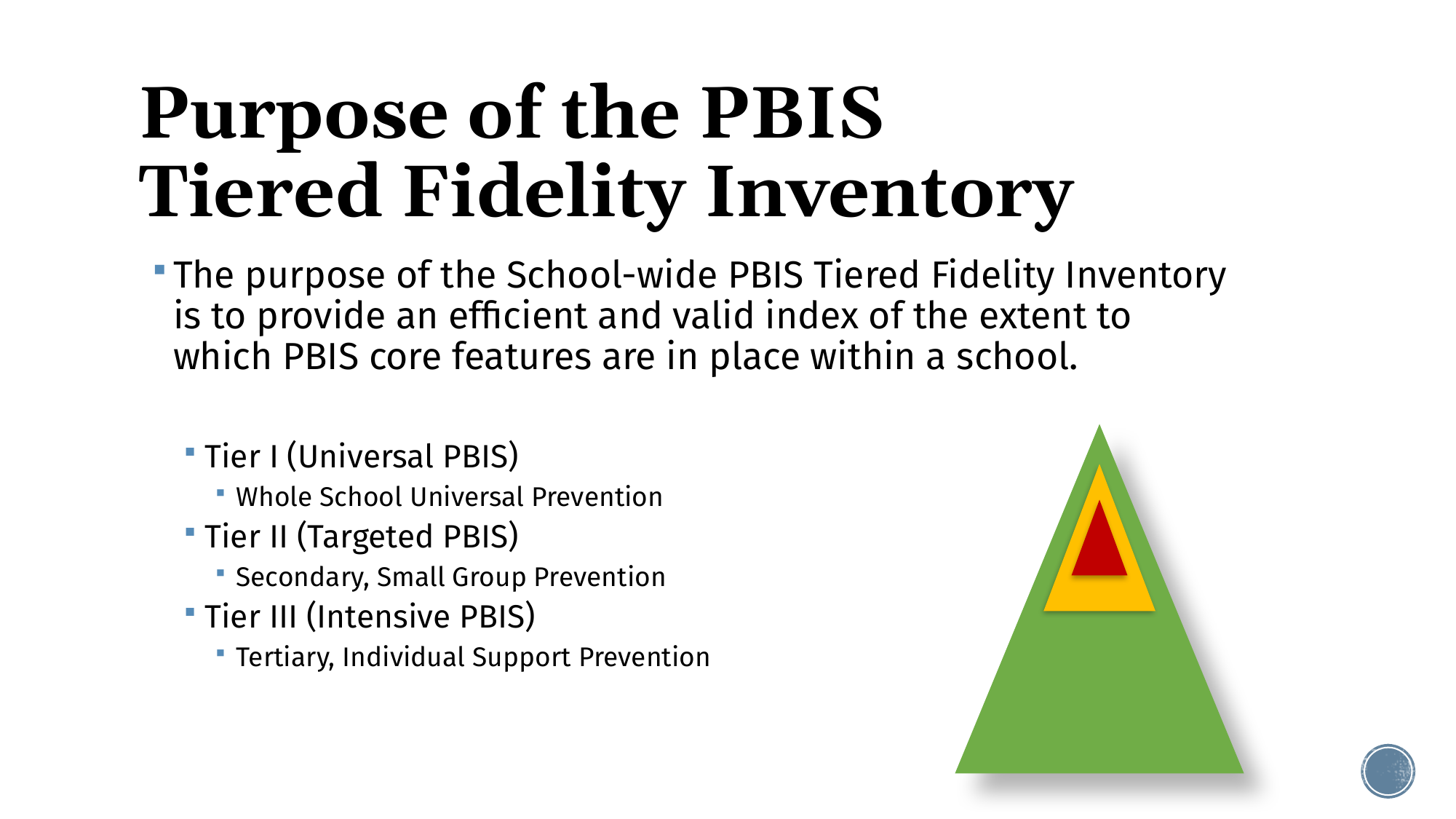

# Purpose of the PBIS Tiered Fidelity Inventory
The purpose of the School-wide PBIS Tiered Fidelity Inventory is to provide an efficient and valid index of the extent to which PBIS core features are in place within a school.

Tier I (Universal PBIS)
Whole School Universal Prevention
Tier II (Targeted PBIS)
Secondary, Small Group Prevention
Tier III (Intensive PBIS)
Tertiary, Individual Support Prevention